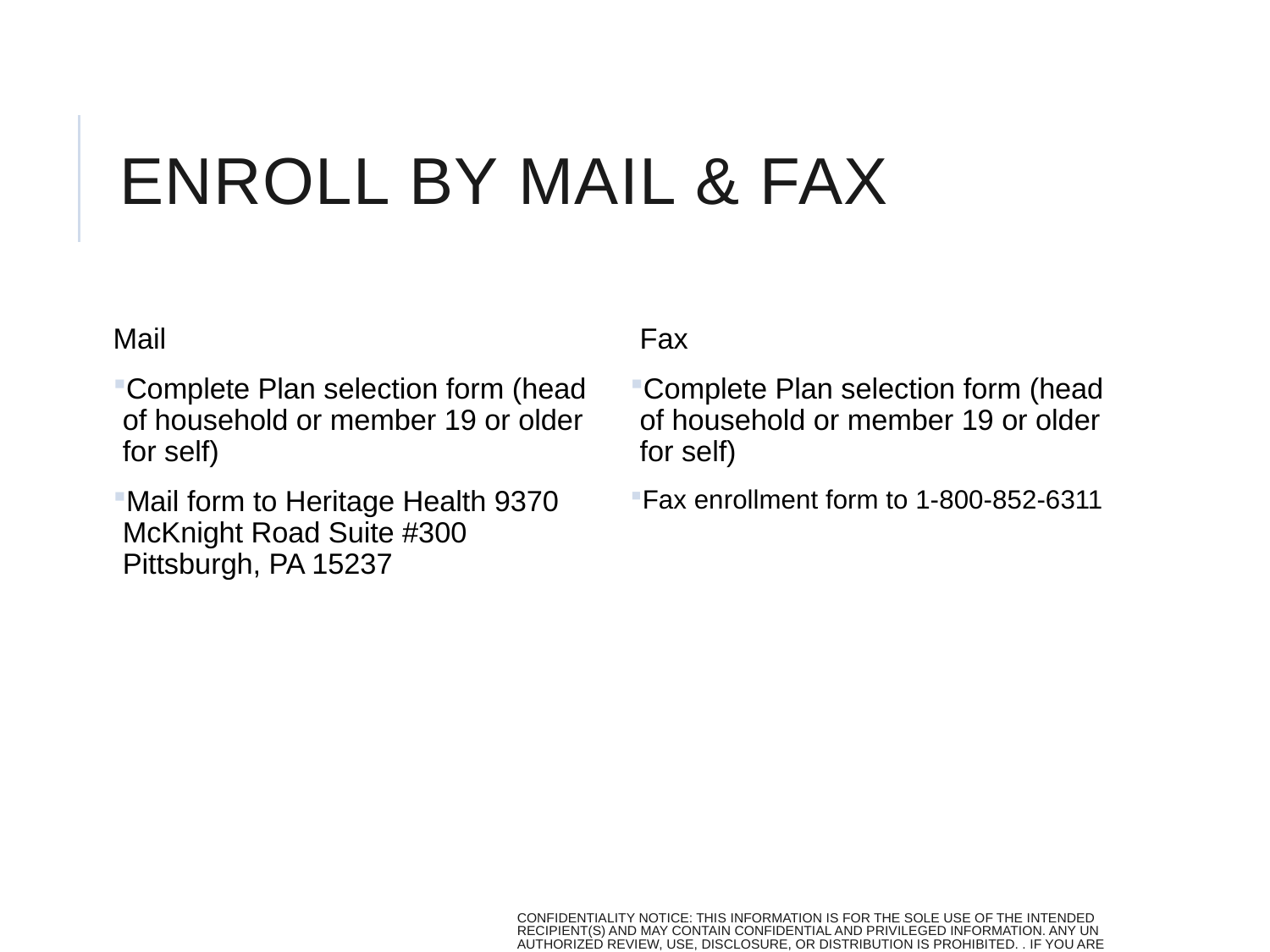

# Enroll by Mail & Fax
Mail
Complete Plan selection form (head of household or member 19 or older for self)
Mail form to Heritage Health 9370 McKnight Road Suite #300 Pittsburgh, PA 15237

Fax
Complete Plan selection form (head of household or member 19 or older for self)
Fax enrollment form to 1-800-852-6311
CONFIDENTIALITY NOTICE: This information is for the sole use of the intended recipient(s) and may contain confidential and privileged information. Any unauthorized review, use, disclosure, or distribution is prohibited. . If you are not an intended recipient, please destroy all copies.